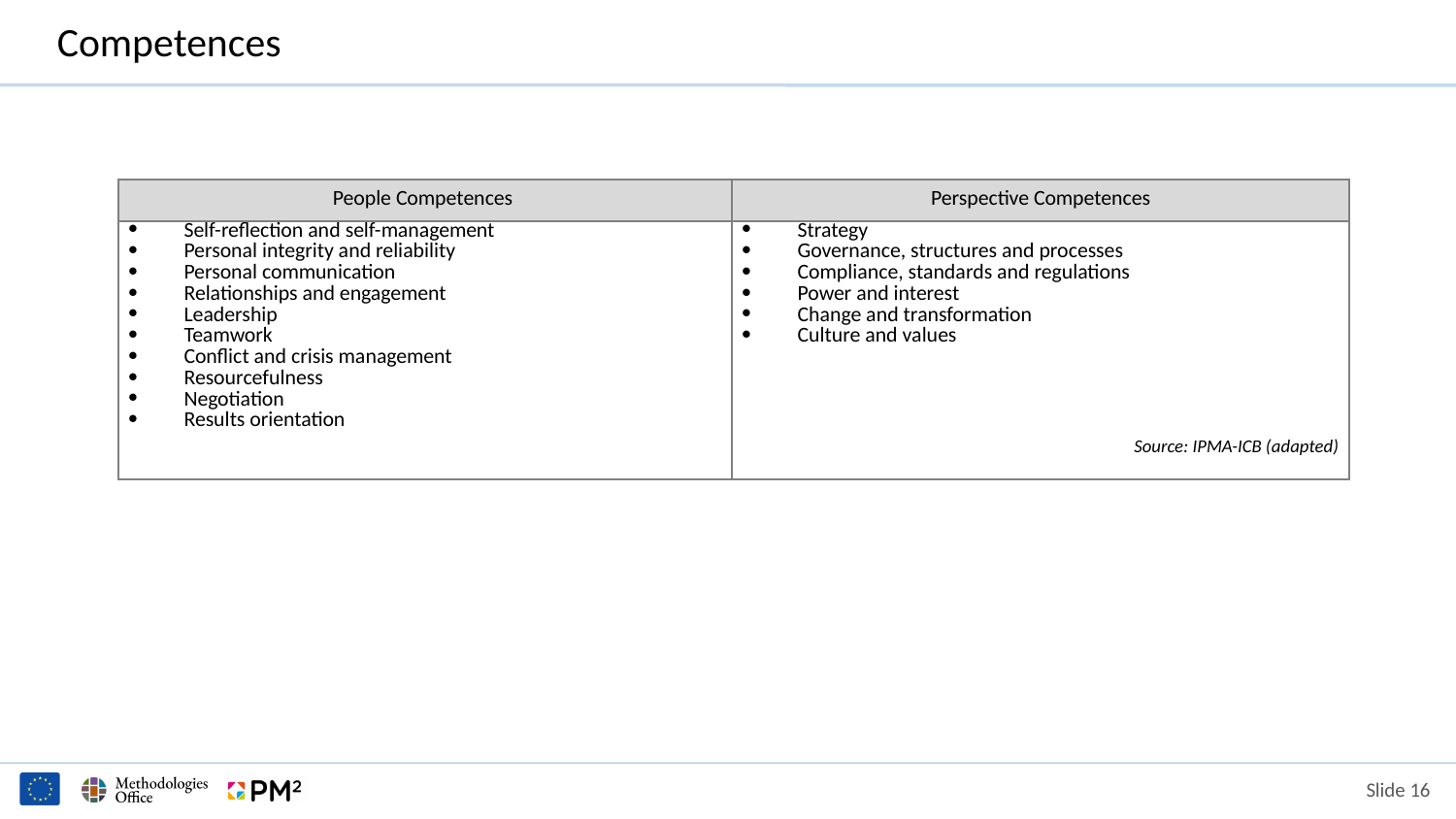

# Competences
| People Competences | Perspective Competences |
| --- | --- |
| Self-reflection and self-management Personal integrity and reliability Personal communication Relationships and engagement Leadership Teamwork Conflict and crisis management Resourcefulness Negotiation Results orientation | Strategy Governance, structures and processes Compliance, standards and regulations Power and interest Change and transformation Culture and values           Source: IPMA-ICB (adapted) |